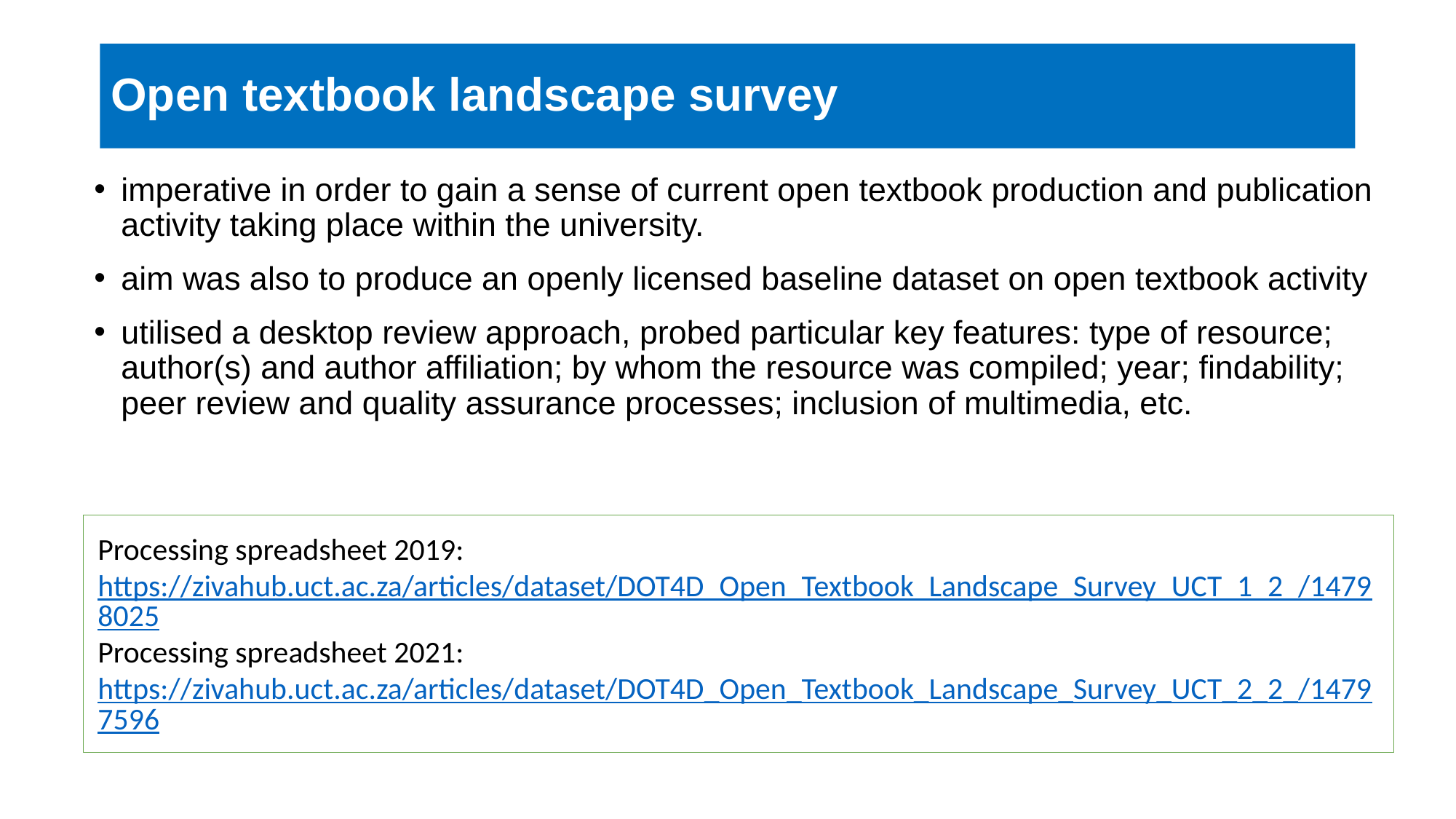

# Open textbook landscape survey
imperative in order to gain a sense of current open textbook production and publication activity taking place within the university.
aim was also to produce an openly licensed baseline dataset on open textbook activity
utilised a desktop review approach, probed particular key features: type of resource; author(s) and author affiliation; by whom the resource was compiled; year; findability; peer review and quality assurance processes; inclusion of multimedia, etc.
Processing spreadsheet 2019:
https://zivahub.uct.ac.za/articles/dataset/DOT4D_Open_Textbook_Landscape_Survey_UCT_1_2_/14798025
Processing spreadsheet 2021: https://zivahub.uct.ac.za/articles/dataset/DOT4D_Open_Textbook_Landscape_Survey_UCT_2_2_/14797596